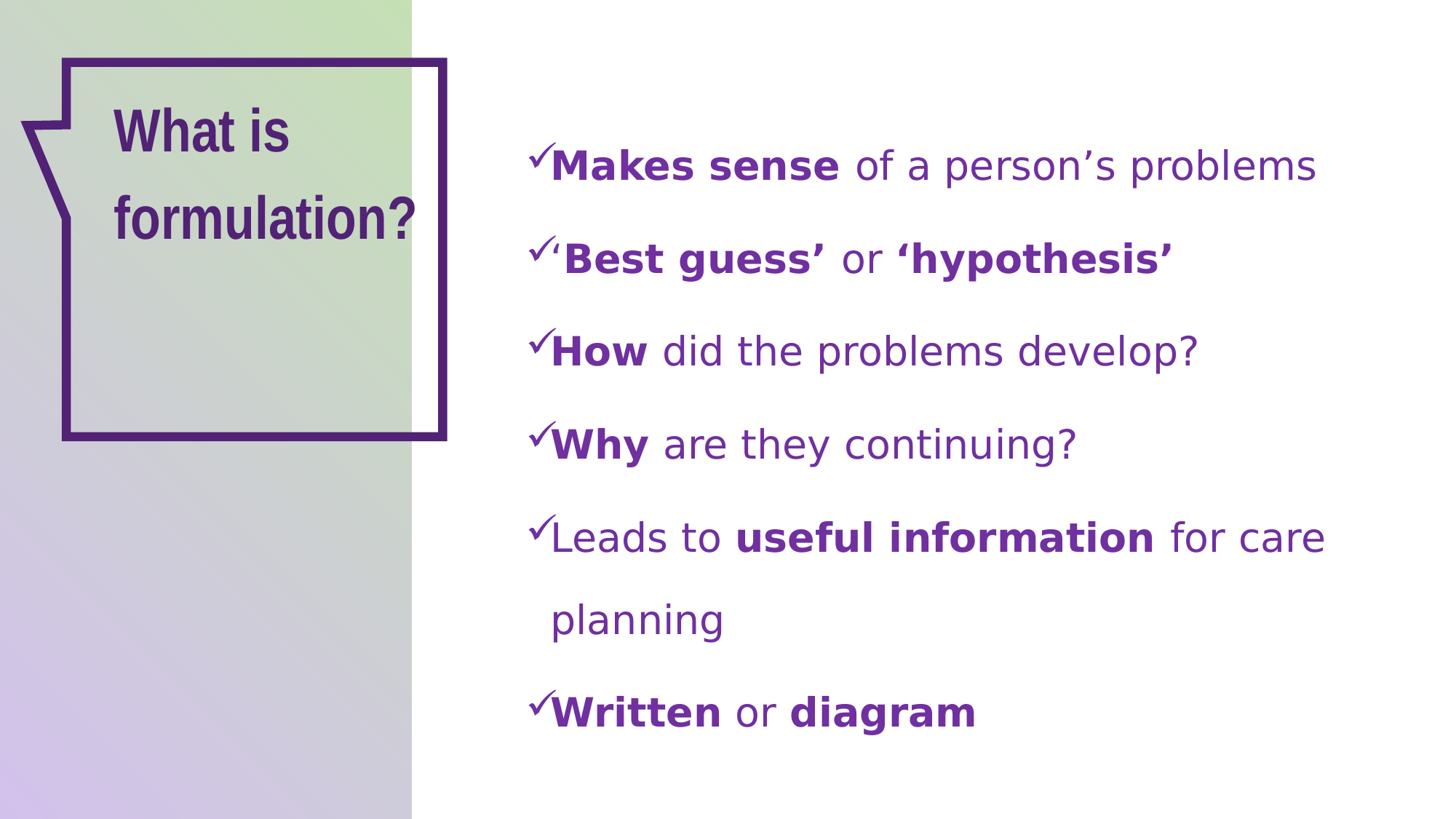

What is formulation?
Makes sense of a person’s problems
‘Best guess’ or ‘hypothesis’
How did the problems develop?
Why are they continuing?
Leads to useful information for care planning
Written or diagram